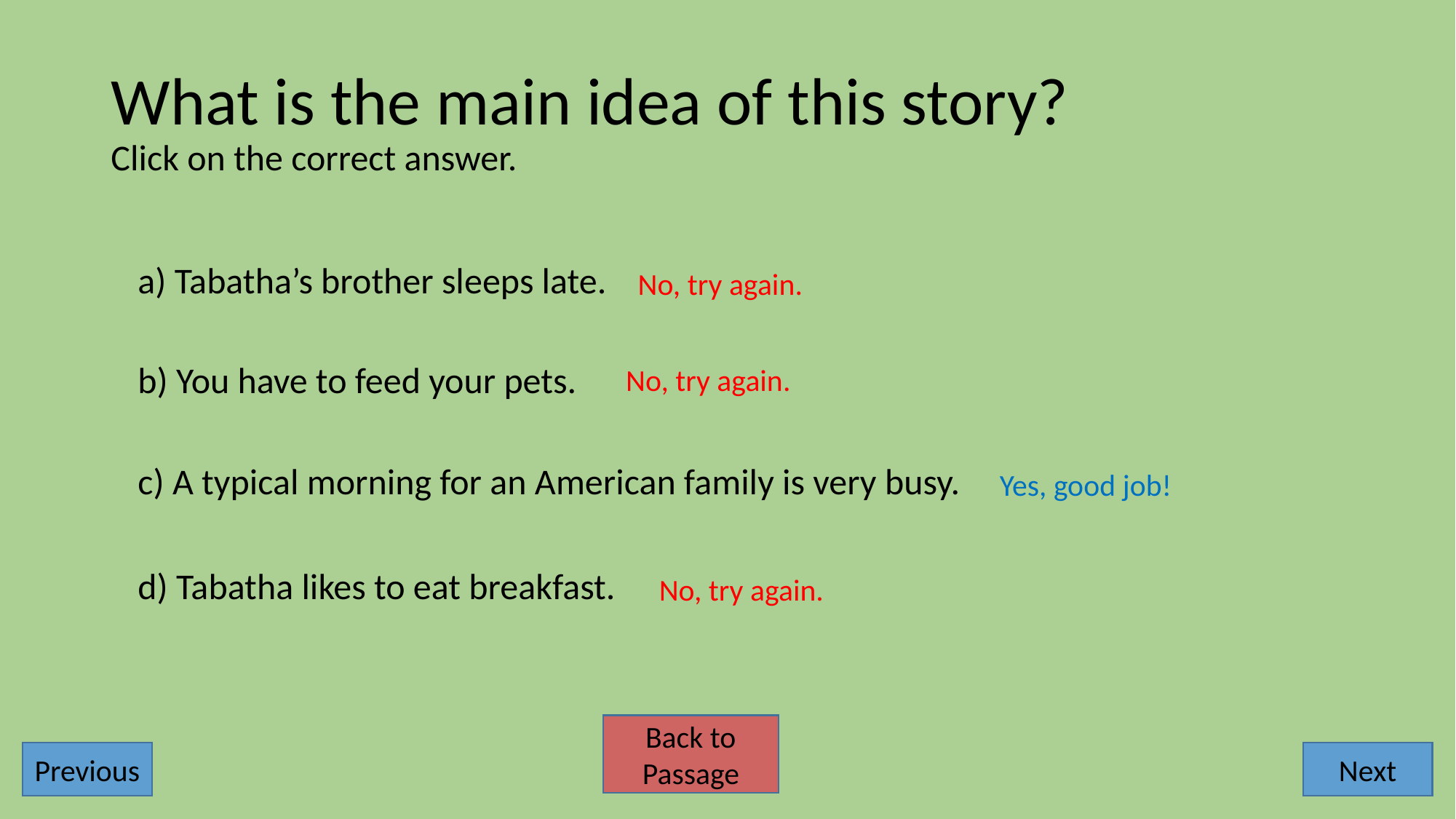

# What is the main idea of this story? Click on the correct answer.
a) Tabatha’s brother sleeps late.
No, try again.
b) You have to feed your pets.
No, try again.
c) A typical morning for an American family is very busy.
Yes, good job!
d) Tabatha likes to eat breakfast.
No, try again.
Back to Passage
Previous
Next